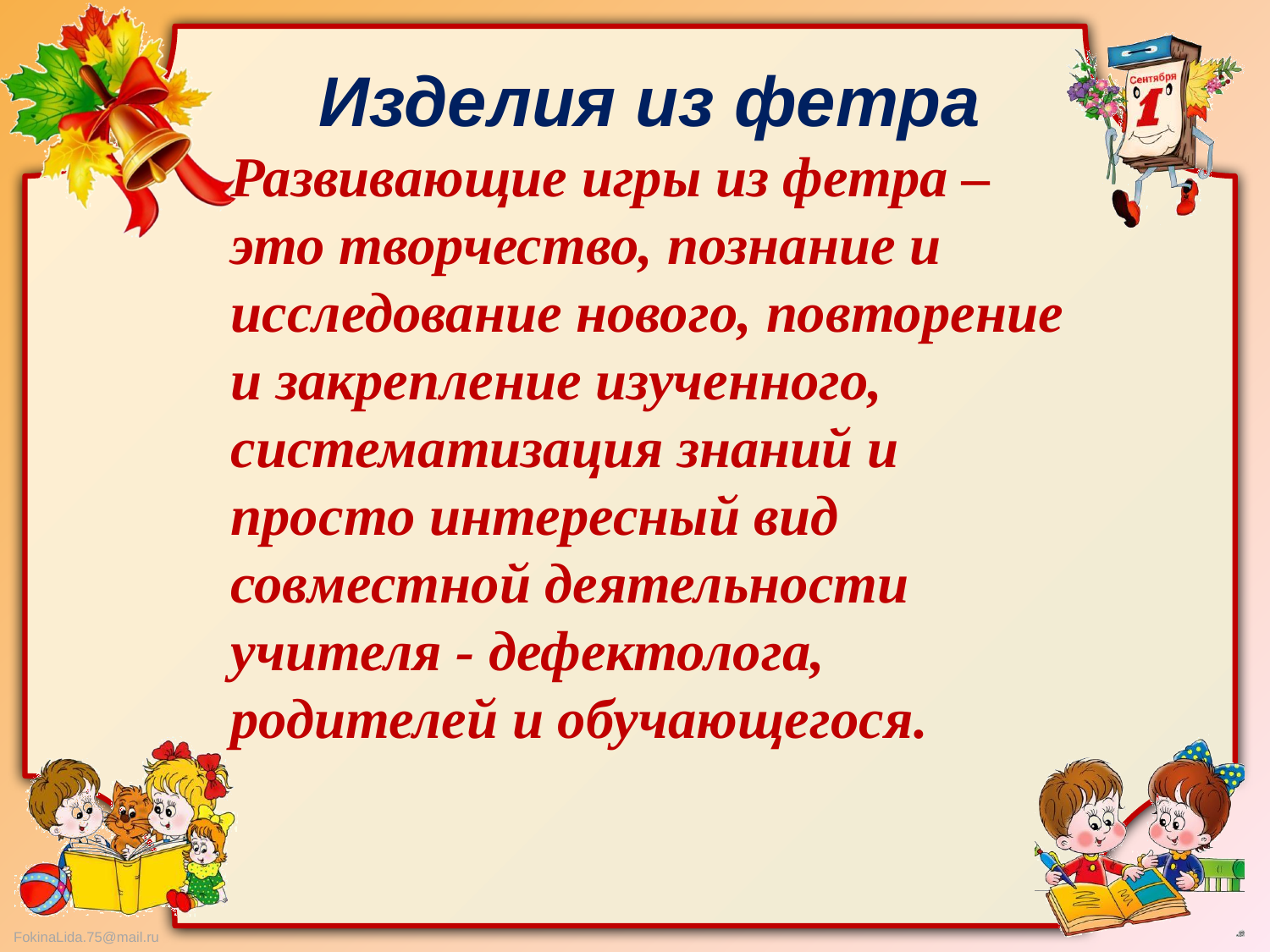

Изделия из фетра
Развивающие игры из фетра – это творчество, познание и исследование нового, повторение и закрепление изученного, систематизация знаний и просто интересный вид совместной деятельности учителя - дефектолога, родителей и обучающегося.